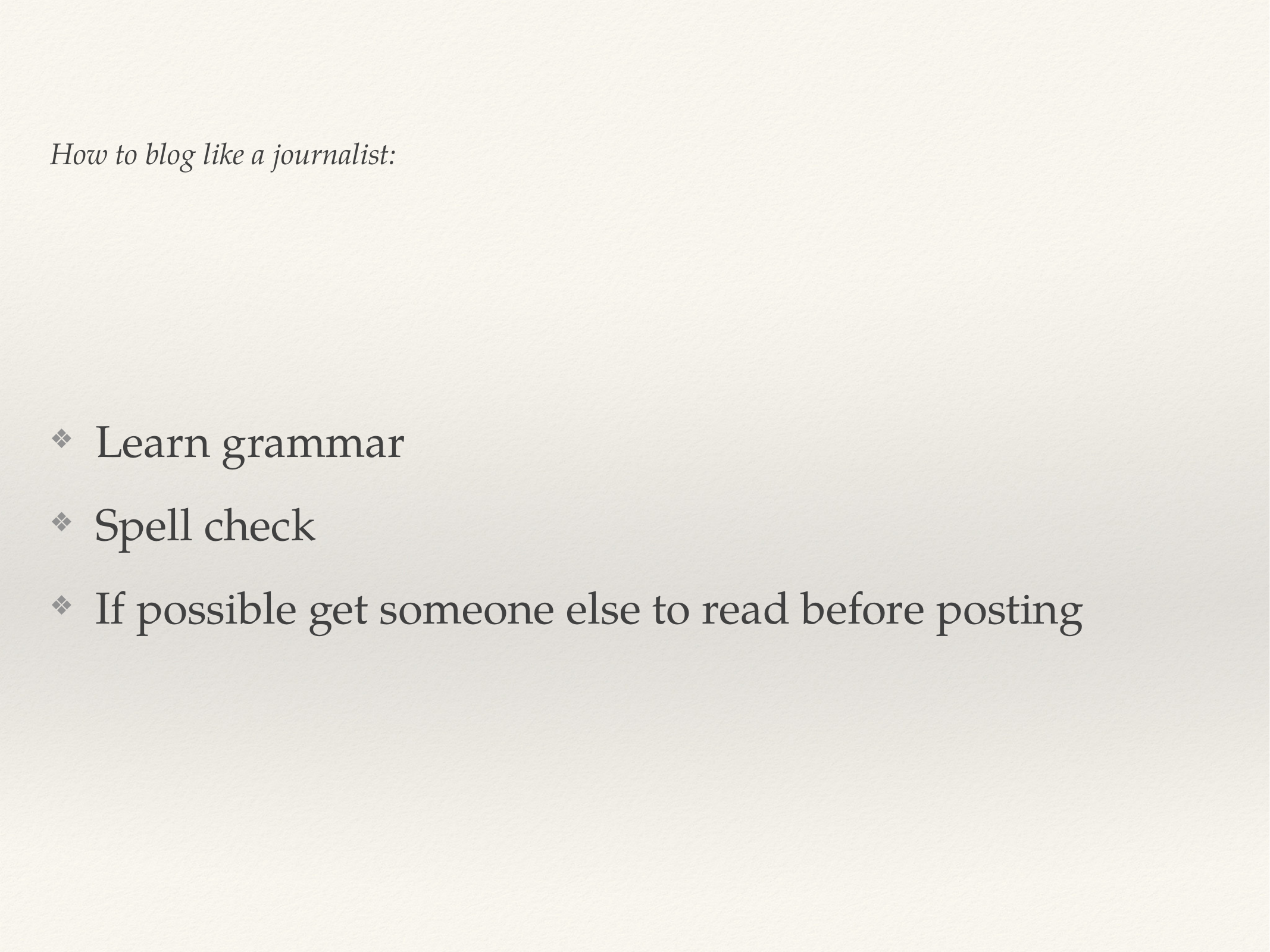

How to blog like a journalist:
Learn grammar
Spell check
If possible get someone else to read before posting